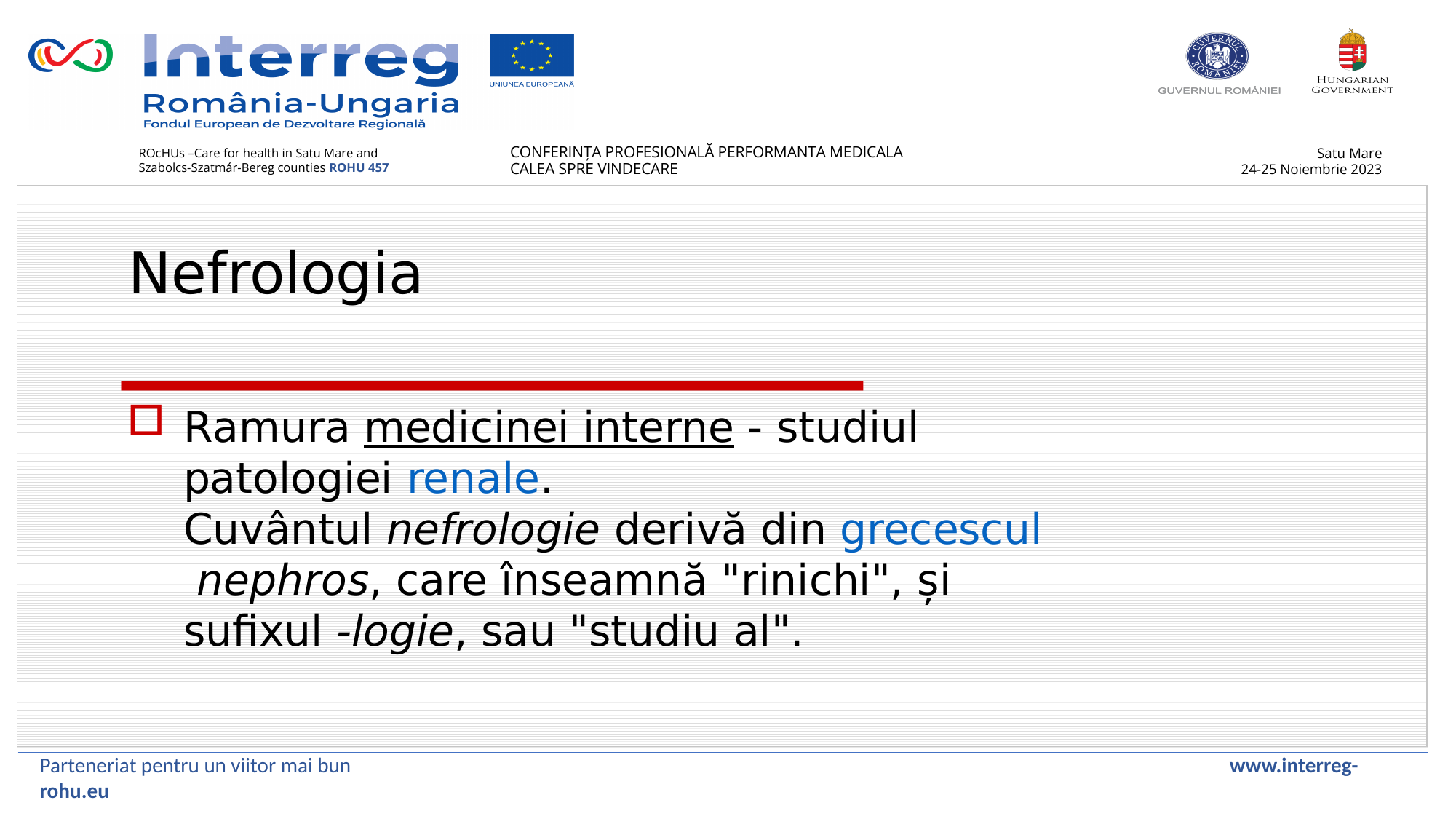

Nefrologia

Ramura medicinei interne - studiul patologiei renale. Cuvântul nefrologie derivă din grecescul nephros, care înseamnă "rinichi", și sufixul -logie, sau "studiu al".

Parteneriat pentru un viitor mai bun                                                                                                                                                                                                                  www.interreg-rohu.eu